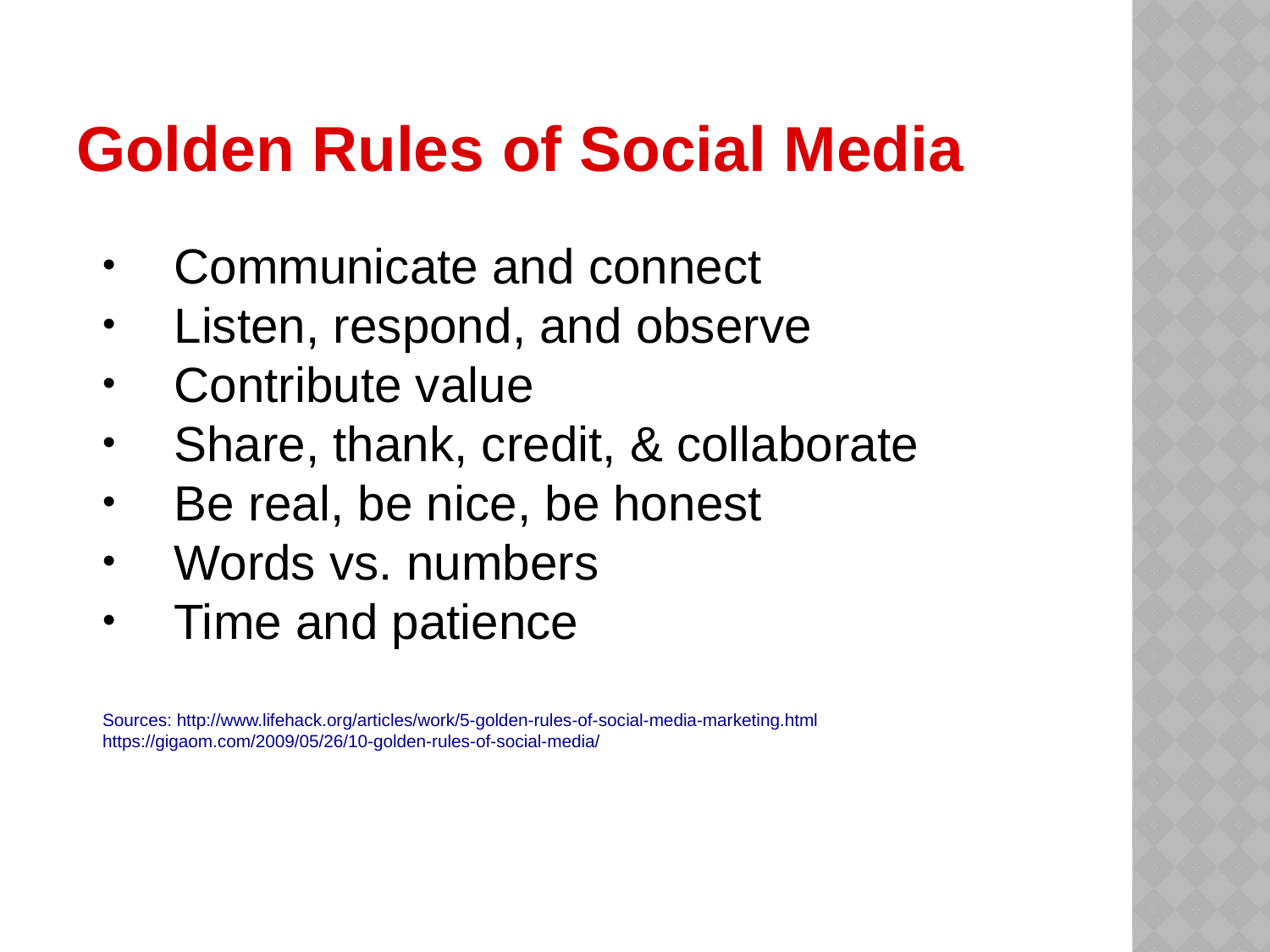

# Golden Rules of Social Media
Communicate and connect
Listen, respond, and observe
Contribute value
Share, thank, credit, & collaborate
Be real, be nice, be honest
Words vs. numbers
Time and patience

Sources: http://www.lifehack.org/articles/work/5-golden-rules-of-social-media-marketing.html
https://gigaom.com/2009/05/26/10-golden-rules-of-social-media/